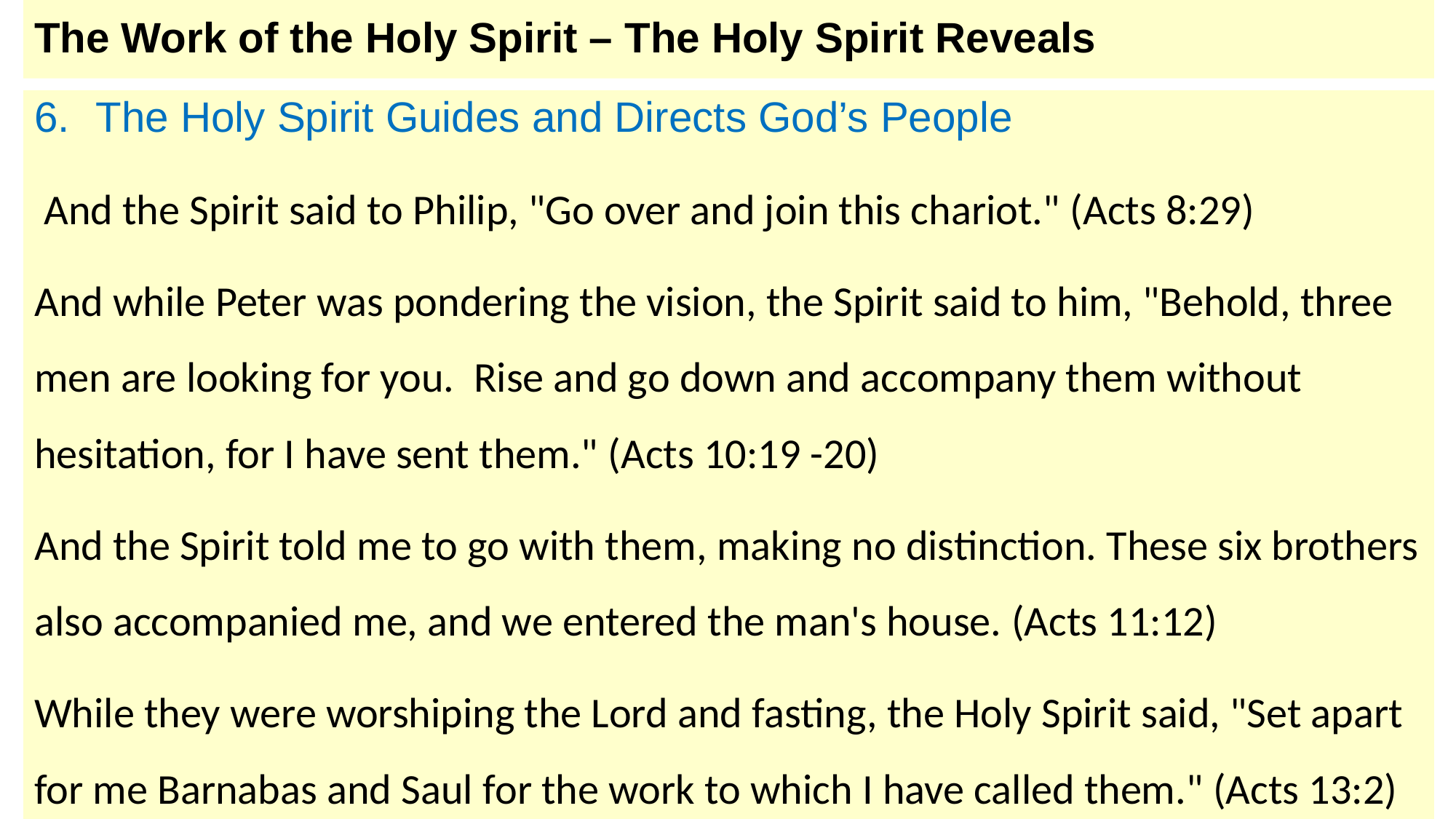

# The Work of the Holy Spirit – The Holy Spirit Reveals
The Holy Spirit Guides and Directs God’s People
 And the Spirit said to Philip, "Go over and join this chariot." (Acts 8:29)
And while Peter was pondering the vision, the Spirit said to him, "Behold, three men are looking for you.  Rise and go down and accompany them without hesitation, for I have sent them." (Acts 10:19 -20)
And the Spirit told me to go with them, making no distinction. These six brothers also accompanied me, and we entered the man's house. (Acts 11:12)
While they were worshiping the Lord and fasting, the Holy Spirit said, "Set apart for me Barnabas and Saul for the work to which I have called them." (Acts 13:2)